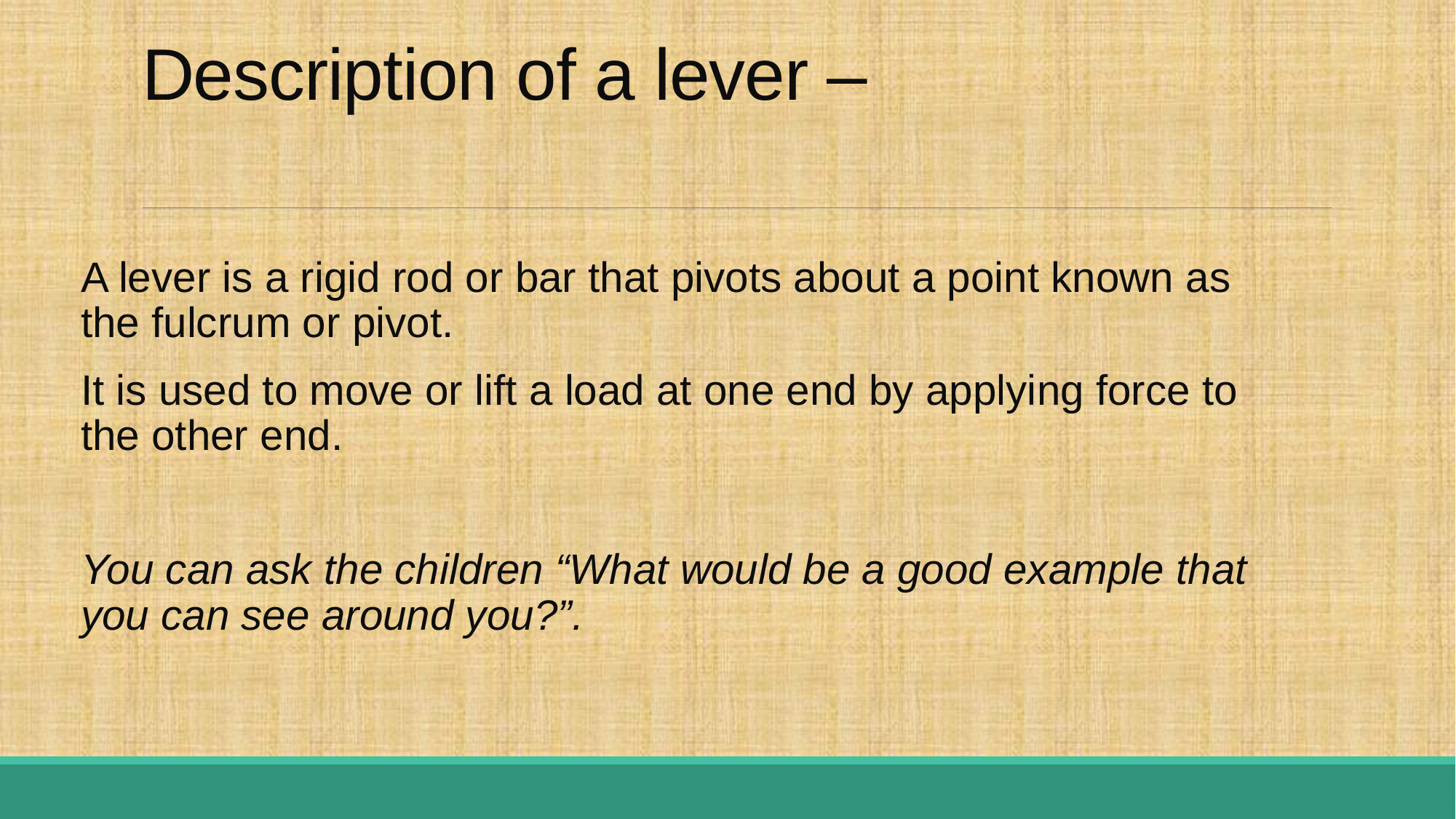

# Description of a lever –
A lever is a rigid rod or bar that pivots about a point known as the fulcrum or pivot.
It is used to move or lift a load at one end by applying force to the other end.

You can ask the children “What would be a good example that you can see around you?”.